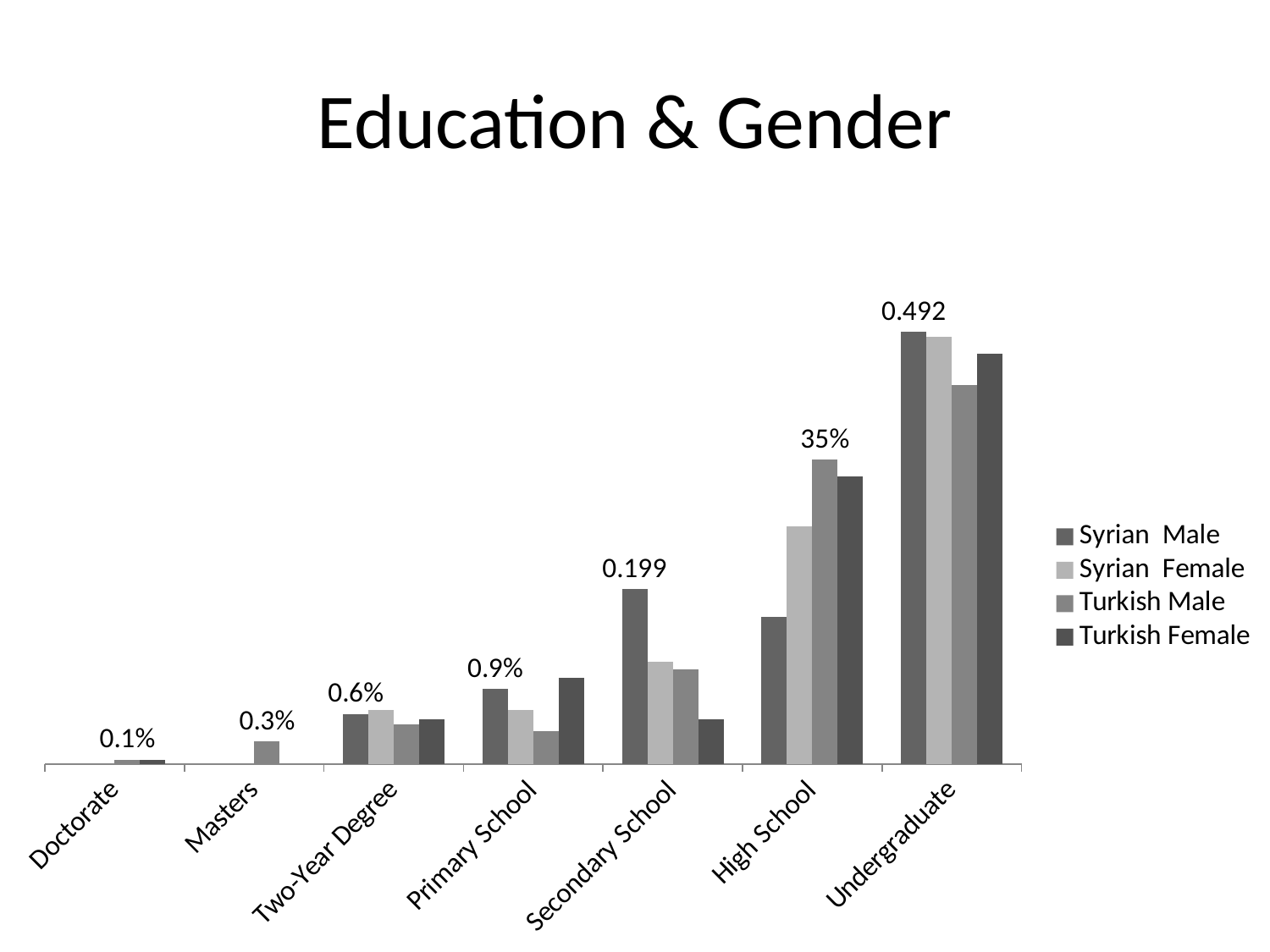

# Education & Gender

### Chart

| Category | Syrian  Male | Syrian  Female | Turkish Male | Turkish Female |
|---|---|---|---|---|
| Doctorate | None | None | 0.005 | 0.005 |
| Masters | None | None | 0.026 | None |
| Two-Year Degree | 0.057 | 0.061 | 0.045 | 0.051 |
| Primary School | 0.085 | 0.061 | 0.037 | 0.0980000000000001 |
| Secondary School | 0.199 | 0.116 | 0.108 | 0.051 |
| High School | 0.167 | 0.27 | 0.346 | 0.327 |
| Undergraduate | 0.492 | 0.486 | 0.431 | 0.467 |